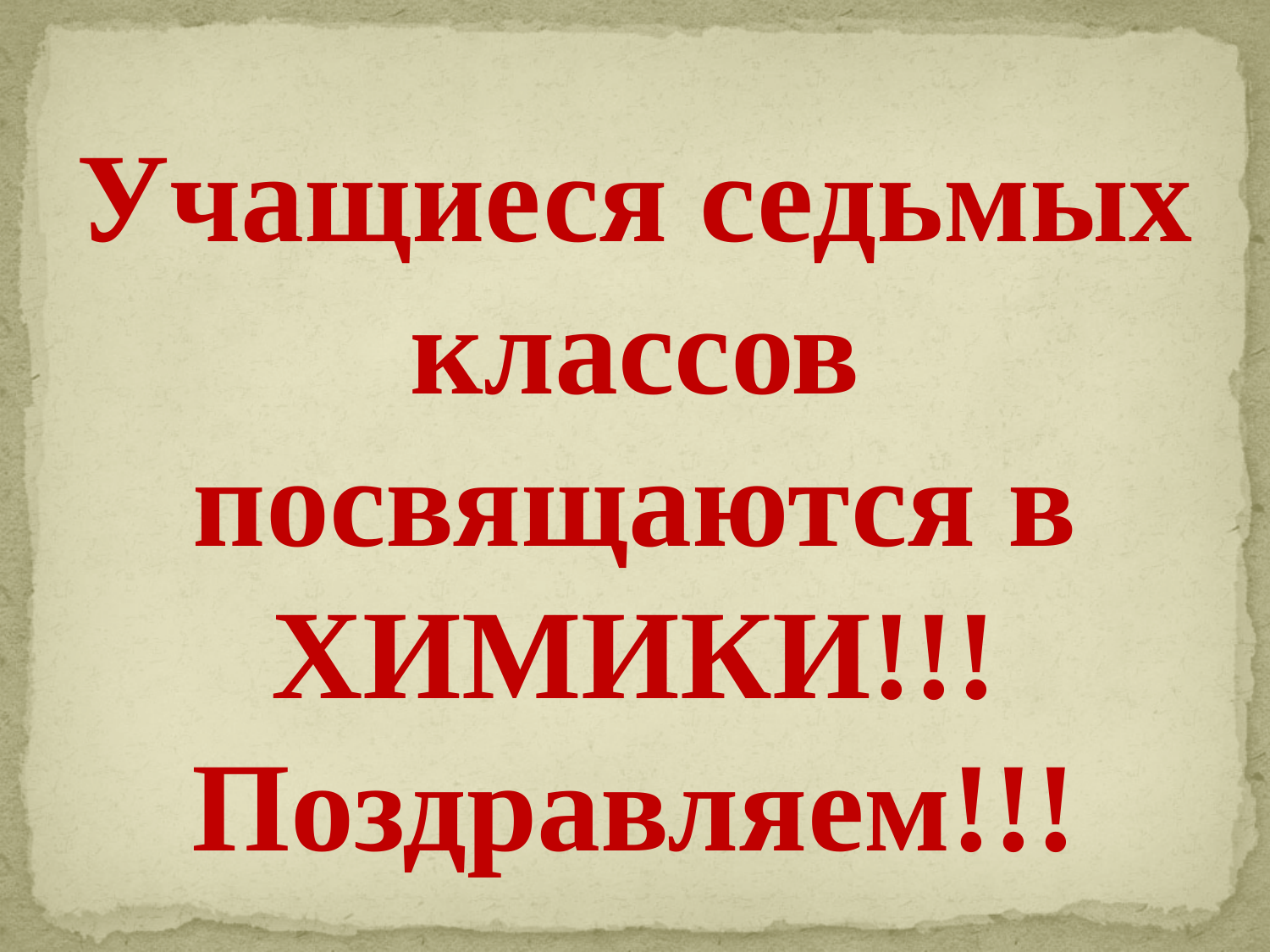

# Учащиеся седьмых классов посвящаются в ХИМИКИ!!! Поздравляем!!!